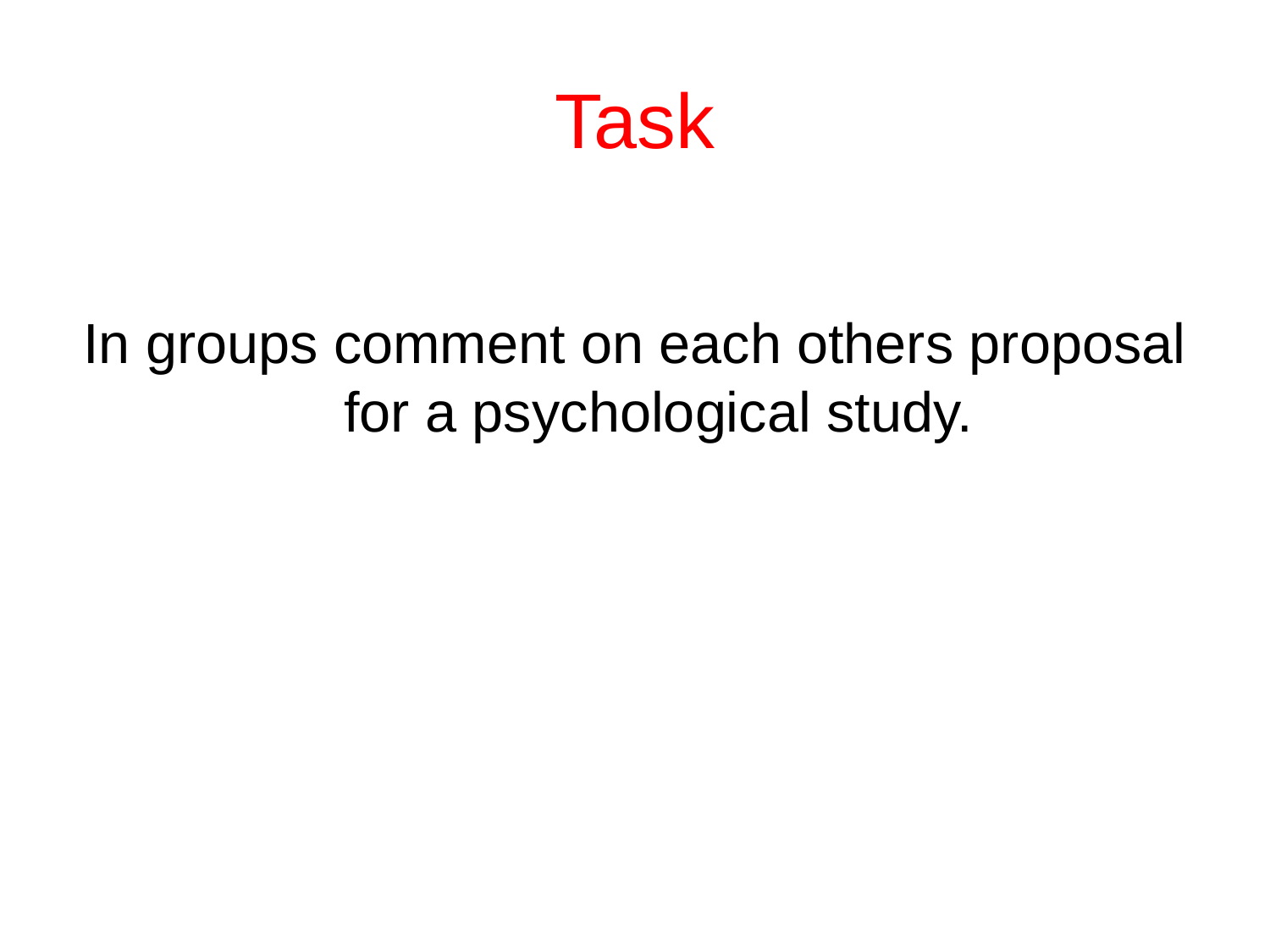

# Task

In groups comment on each others proposal for a psychological study.